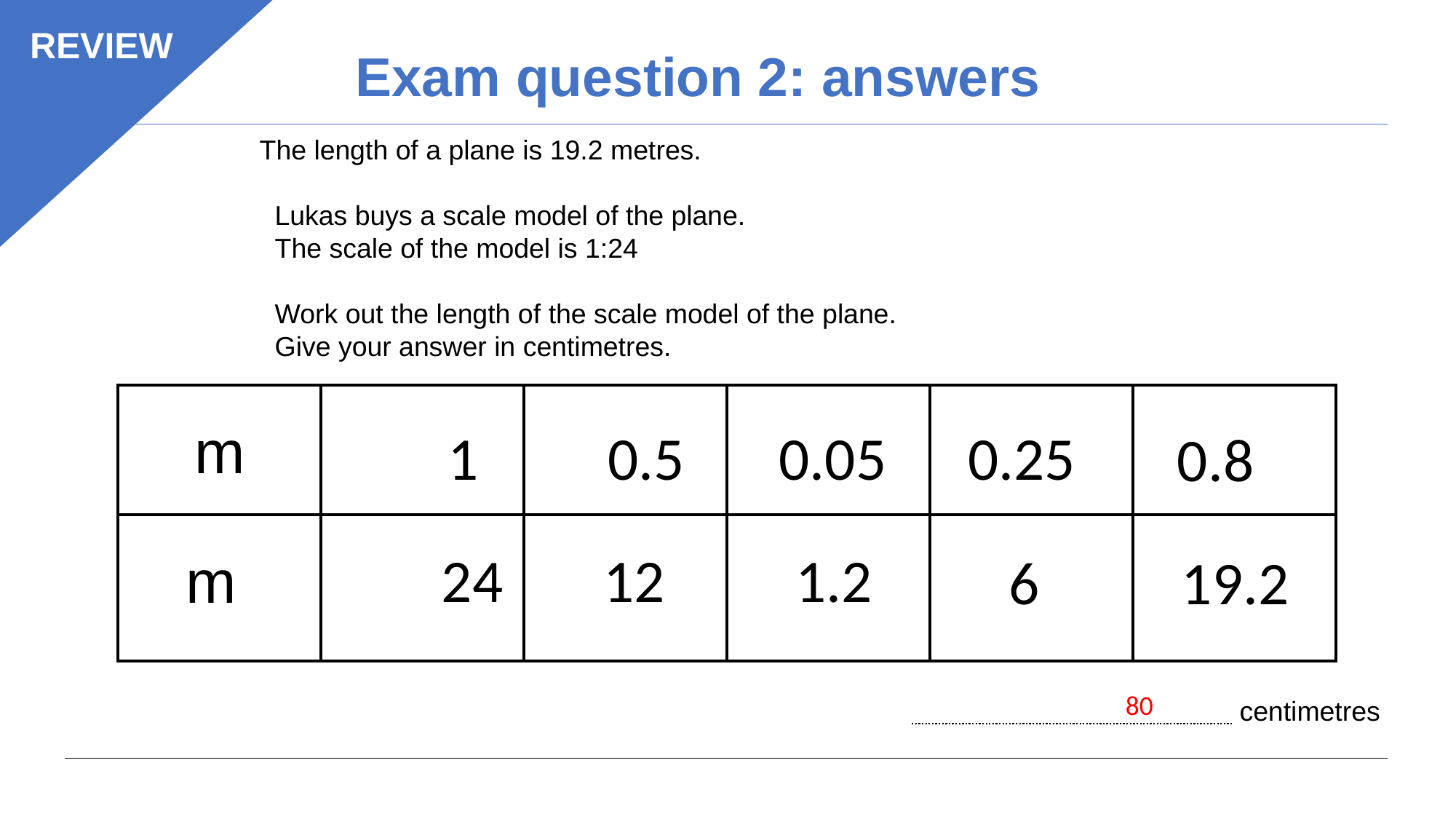

REVIEW
Exam question 2: answers
    The length of a plane is 19.2 metres.

      Lukas buys a scale model of the plane.
      The scale of the model is 1:24

      Work out the length of the scale model of the plane.
      Give your answer in centimetres.
| m |  |  |  |  |  |
| --- | --- | --- | --- | --- | --- |
| m |  |  |  |  |  |
1
0.5
0.05
0.25
0.8
24
12
1.2
6
19.2
80
                                                     centimetres